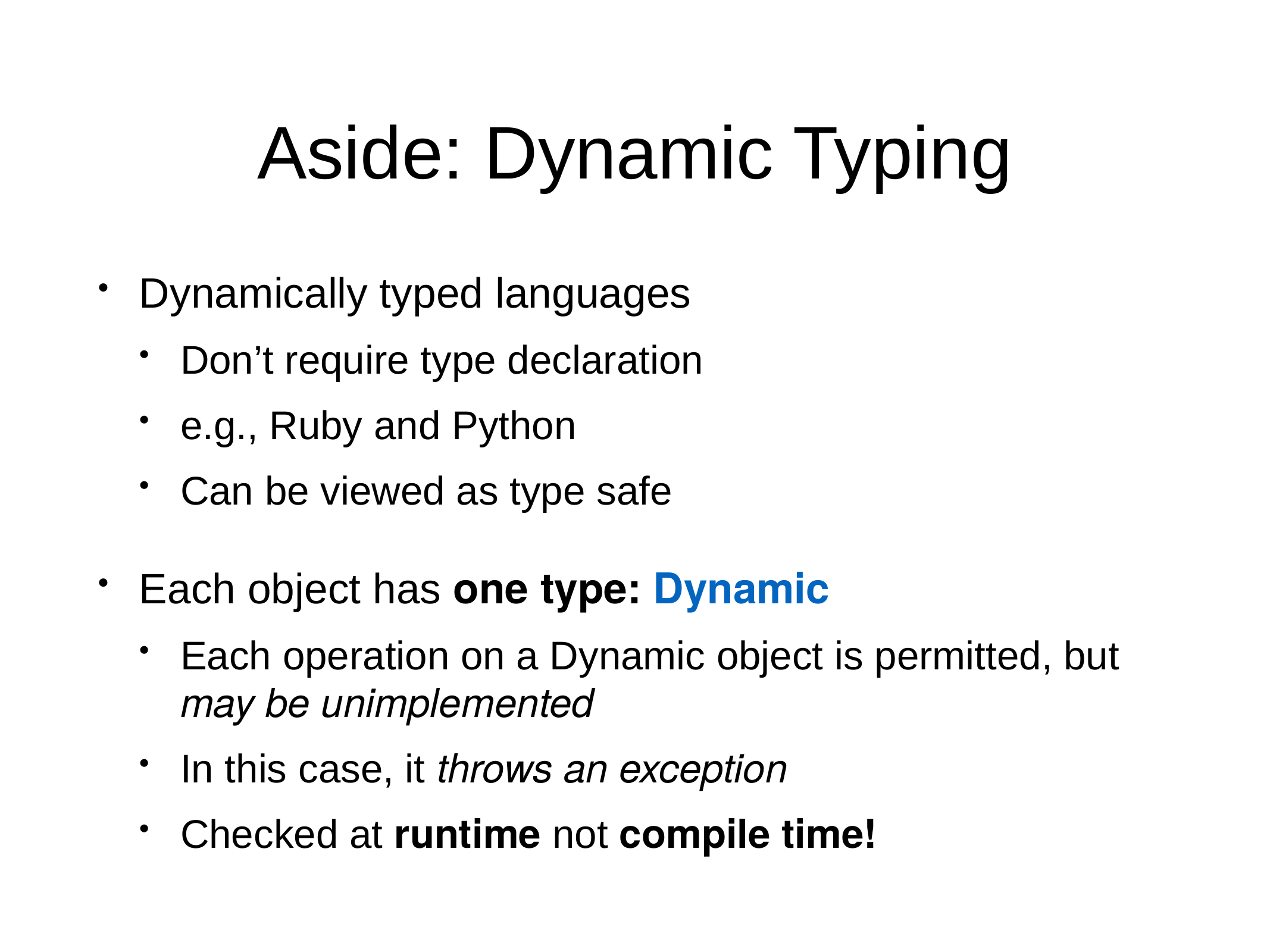

# Aside: Dynamic Typing
Dynamically typed languages
Don’t require type declaration
e.g., Ruby and Python
Can be viewed as type safe
Each object has one type: Dynamic
Each operation on a Dynamic object is permitted, but may be unimplemented
In this case, it throws an exception
Checked at runtime not compile time!